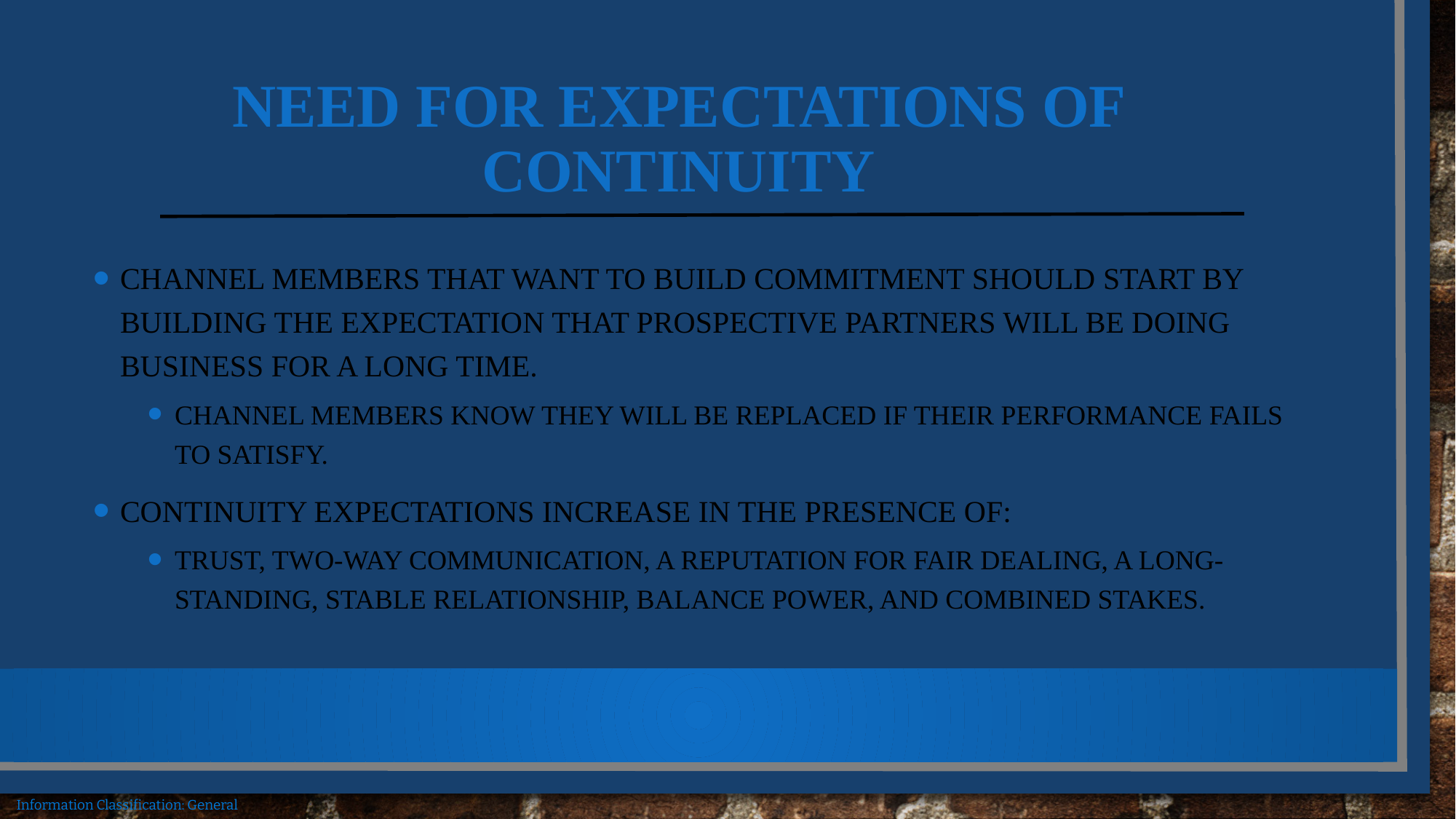

# Need for Expectations of Continuity
Channel members that want to build commitment should start by building the expectation that prospective partners will be doing business for a long time.
Channel members know they will be replaced if their performance fails to satisfy.
Continuity expectations increase in the presence of:
Trust, two-way communication, a reputation for fair dealing, a long-standing, stable relationship, balance power, and combined stakes.